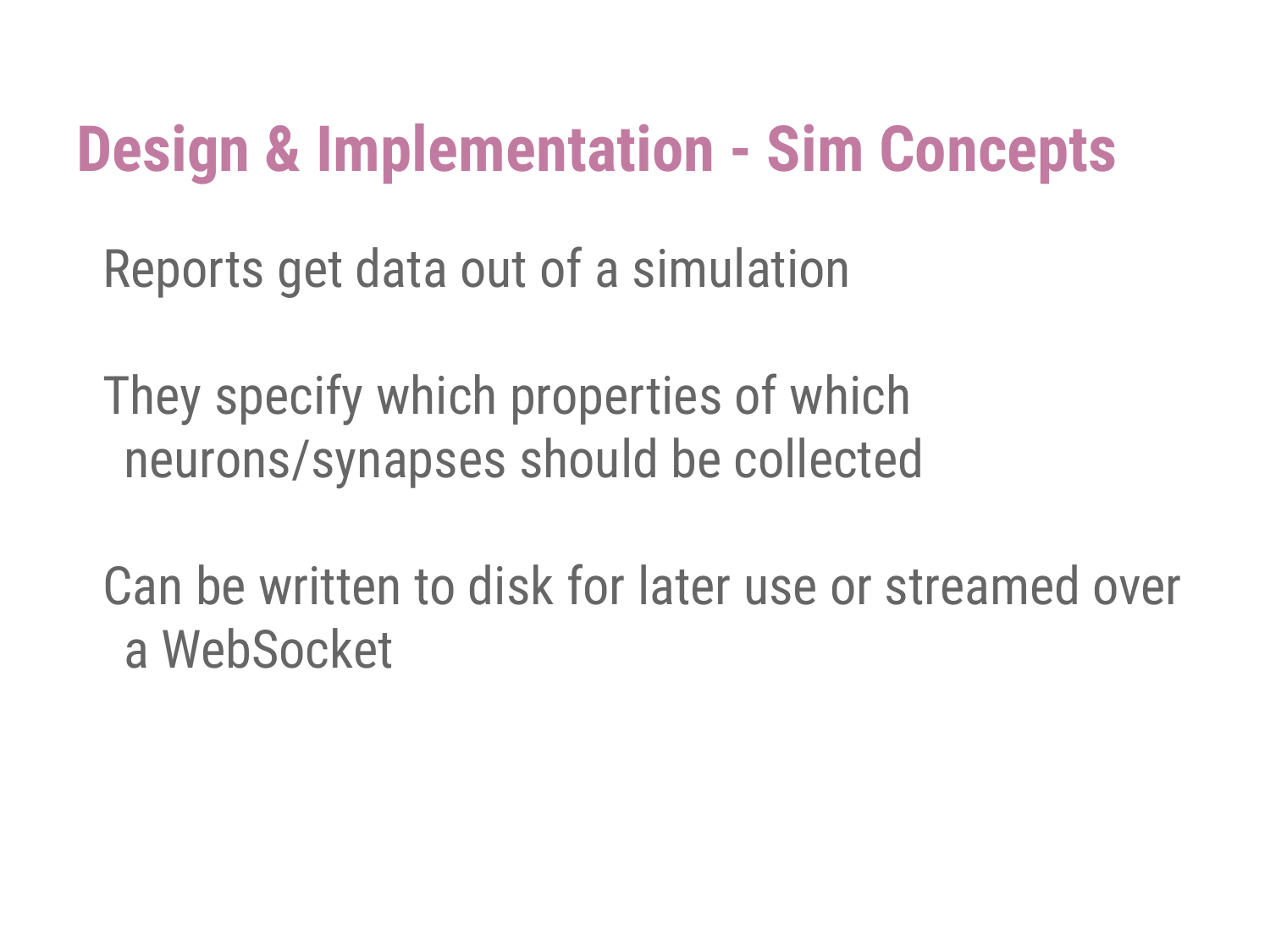

# Design & Implementation - Sim Concepts
Reports get data out of a simulation

They specify which properties of which neurons/synapses should be collected

Can be written to disk for later use or streamed over a WebSocket